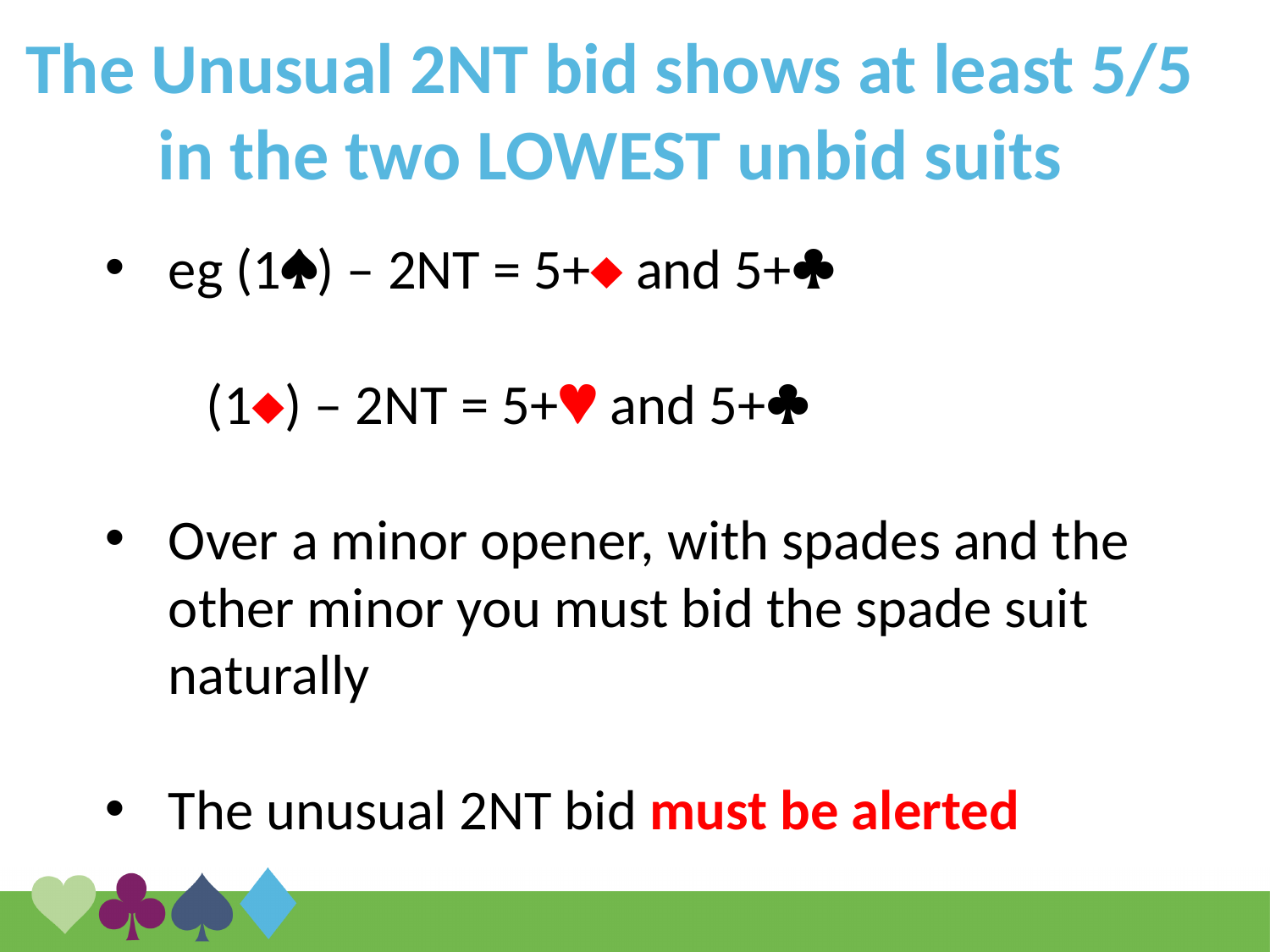

# The Unusual 2NT bid shows at least 5/5 in the two LOWEST unbid suits
eg (1♠) – 2NT = 5+♦ and 5+♣

        (1♦) – 2NT = 5+♥ and 5+♣

Over a minor opener, with spades and the
     other minor you must bid the spade suit
     naturally

The unusual 2NT bid must be alerted